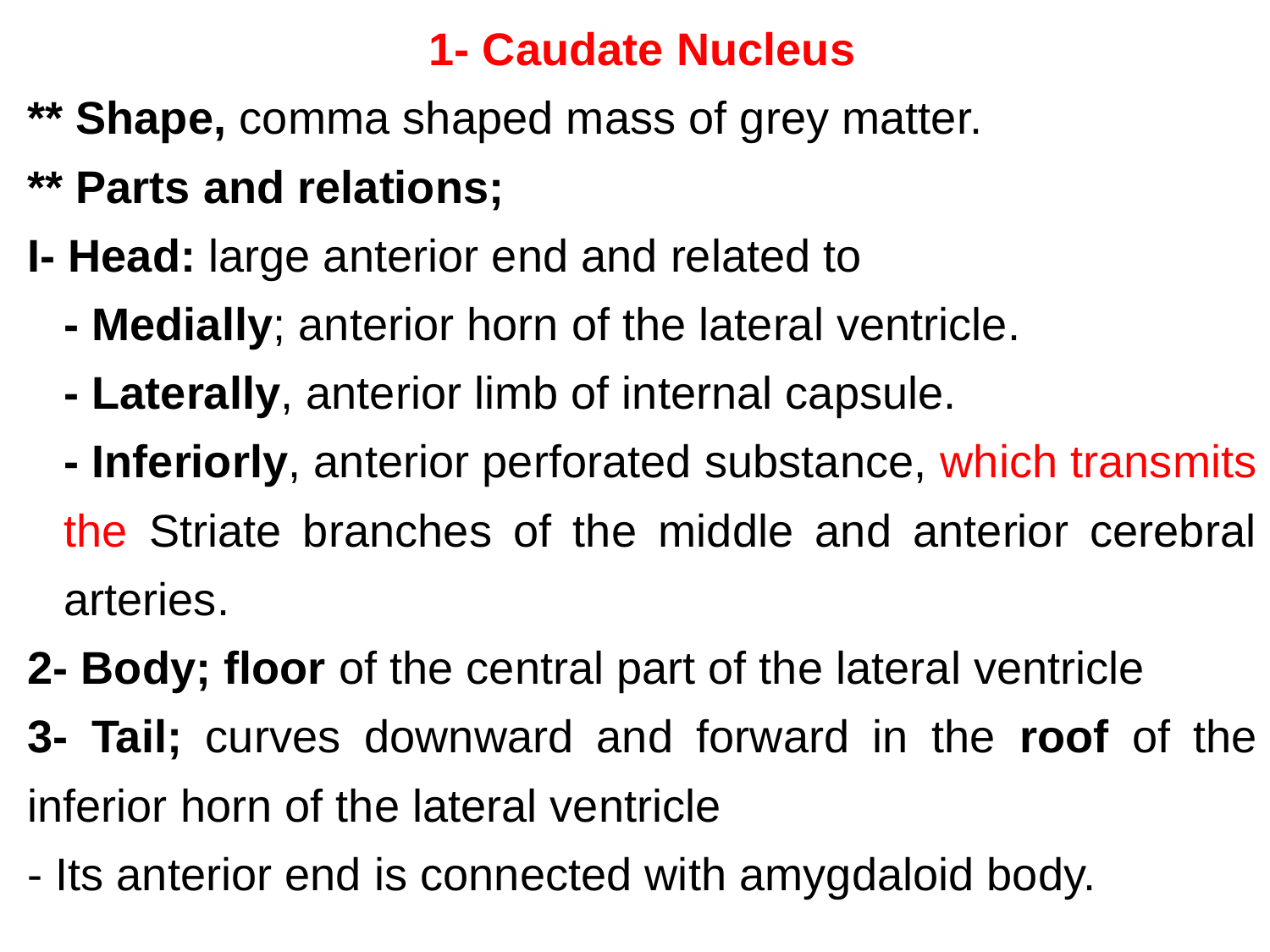

1- Caudate Nucleus
** Shape, comma shaped mass of grey matter.
** Parts and relations;
I- Head: large anterior end and related to
- Medially; anterior horn of the lateral ventricle.
- Laterally, anterior limb of internal capsule.
- Inferiorly, anterior perforated substance, which transmits the Striate branches of the middle and anterior cerebral arteries.
2- Body; floor of the central part of the lateral ventricle
3- Tail; curves downward and forward in the roof of the inferior horn of the lateral ventricle
- Its anterior end is connected with amygdaloid body.